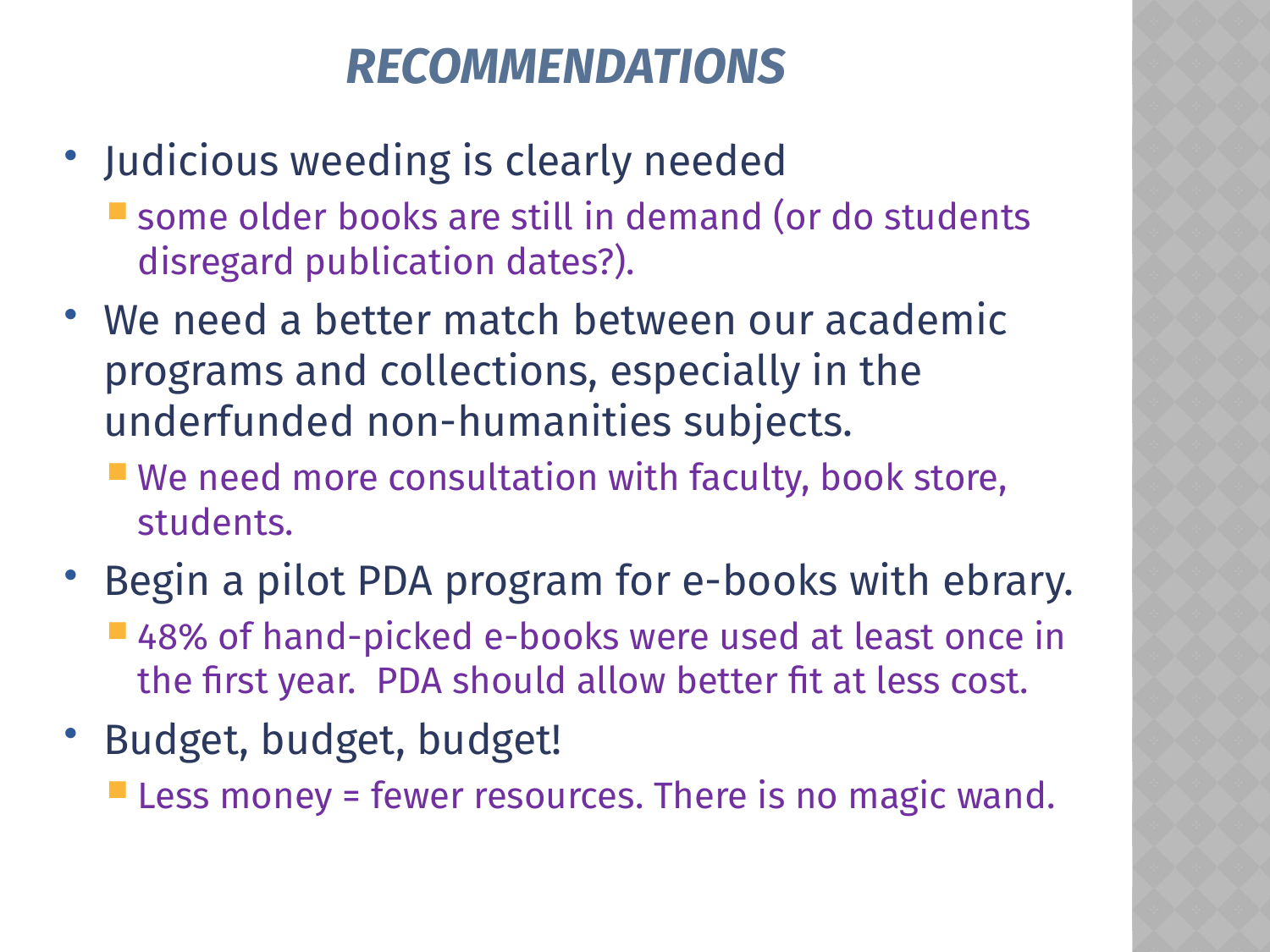

# recommendations
Judicious weeding is clearly needed
some older books are still in demand (or do students disregard publication dates?).
We need a better match between our academic programs and collections, especially in the underfunded non-humanities subjects.
We need more consultation with faculty, book store, students.
Begin a pilot PDA program for e-books with ebrary.
48% of hand-picked e-books were used at least once in the first year.  PDA should allow better fit at less cost.
Budget, budget, budget!
Less money = fewer resources. There is no magic wand.